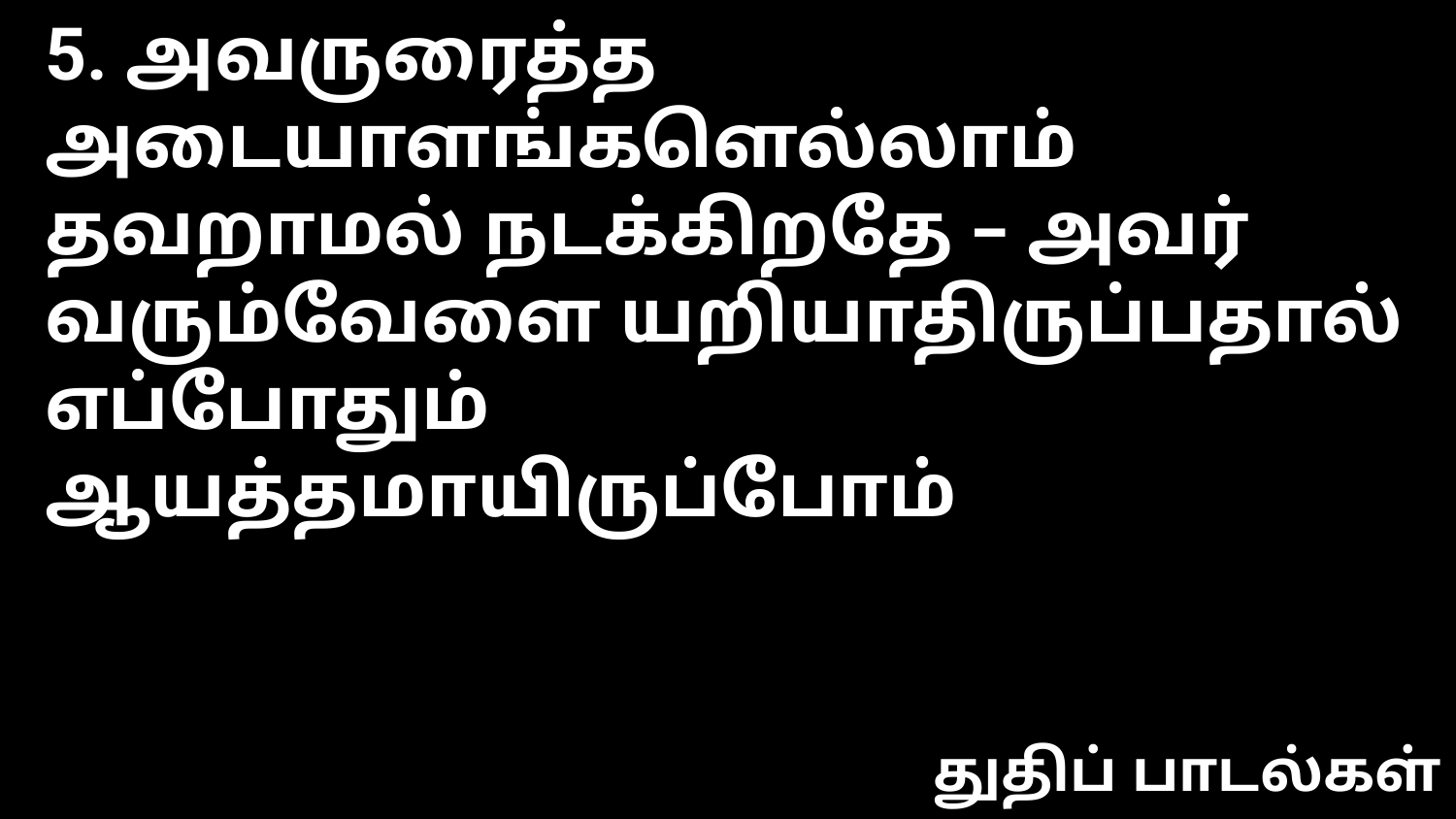

5. அவருரைத்த அடையாளங்களெல்லாம்
தவறாமல் நடக்கிறதே – அவர்
வரும்வேளை யறியாதிருப்பதால் எப்போதும்
ஆயத்தமாயிருப்போம்

துதிப் பாடல்கள்